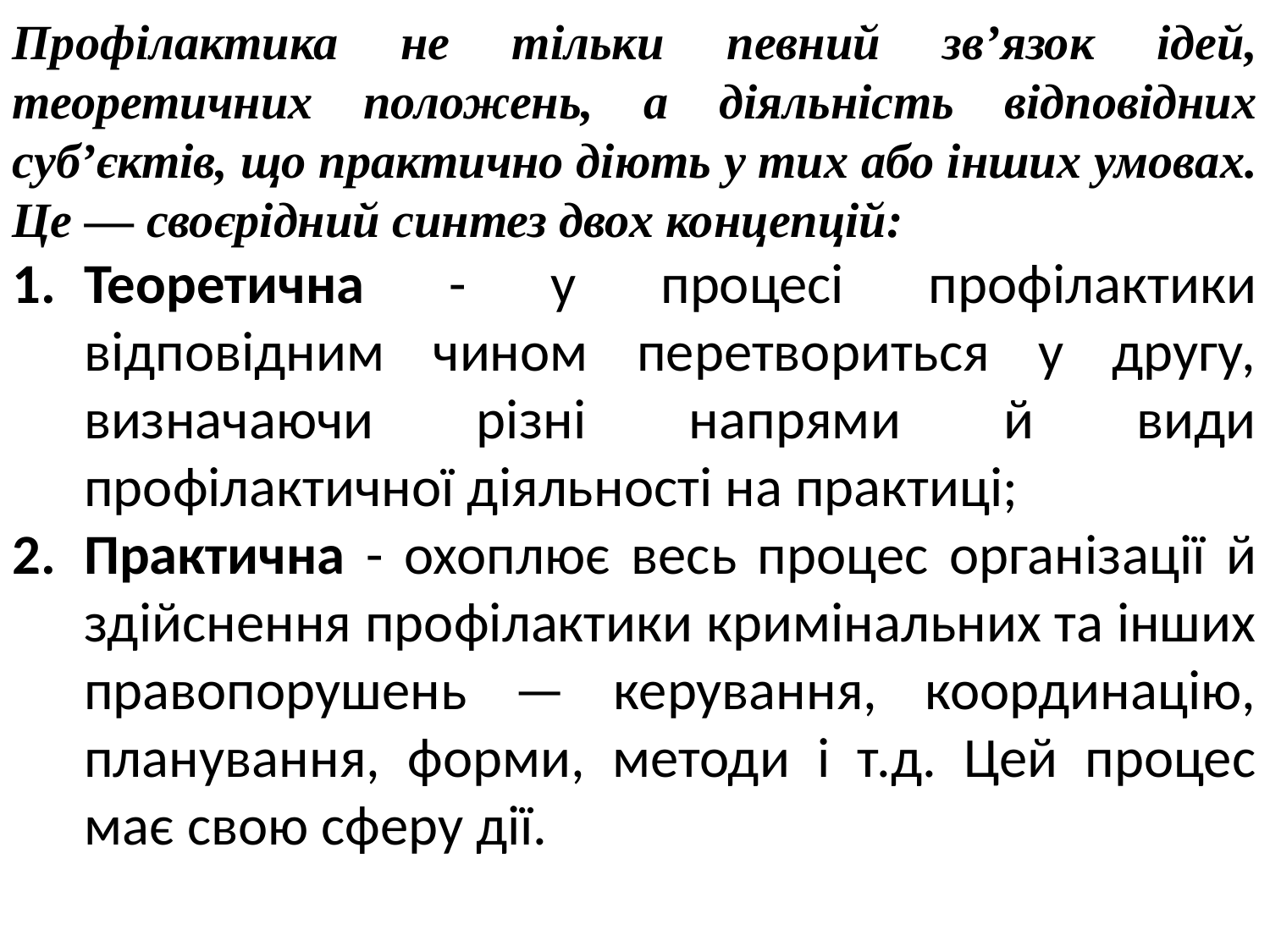

Профілактика не тільки певний зв’язок ідей, теоретичних положень, а діяльність відповідних суб’єктів, що практично діють у тих або інших умовах. Це — своєрідний синтез двох концепцій:
Теоретична - у процесі профілактики відповідним чином перетвориться у другу, визначаючи різні напрями й види профілактичної діяльності на практиці;
Практична - охоплює весь процес організації й здійснення профілактики кримінальних та інших правопорушень — керування, координацію, планування, форми, методи і т.д. Цей процес має свою сферу дії.